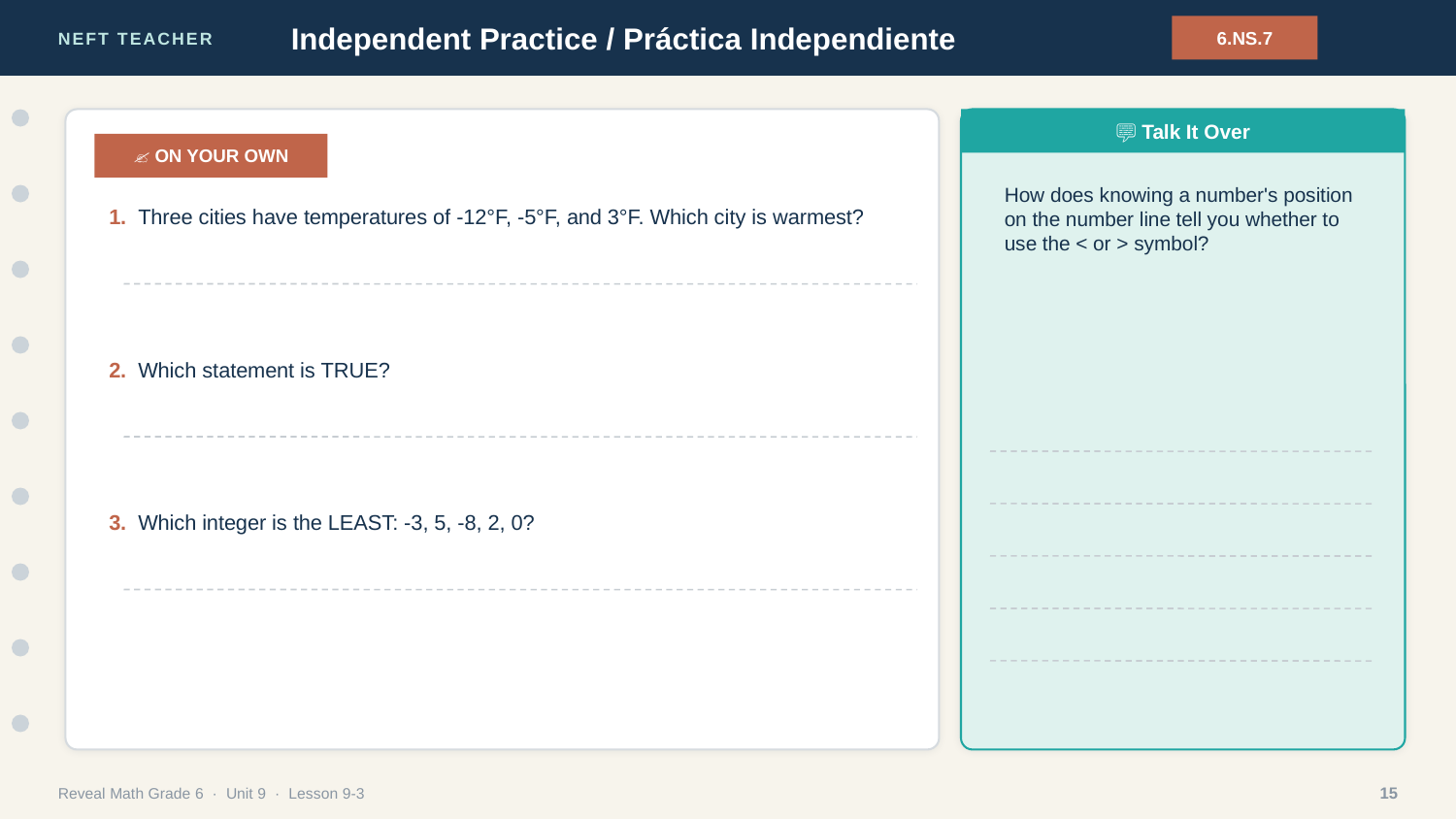

NEFT TEACHER
Independent Practice / Práctica Independiente
6.NS.7

💬 Talk It Over
✍️ ON YOUR OWN
How does knowing a number's position on the number line tell you whether to use the < or > symbol?

1.  Three cities have temperatures of -12°F, -5°F, and 3°F. Which city is warmest?

2.  Which statement is TRUE?

3.  Which integer is the LEAST: -3, 5, -8, 2, 0?

Reveal Math Grade 6  ·  Unit 9  ·  Lesson 9-3
15